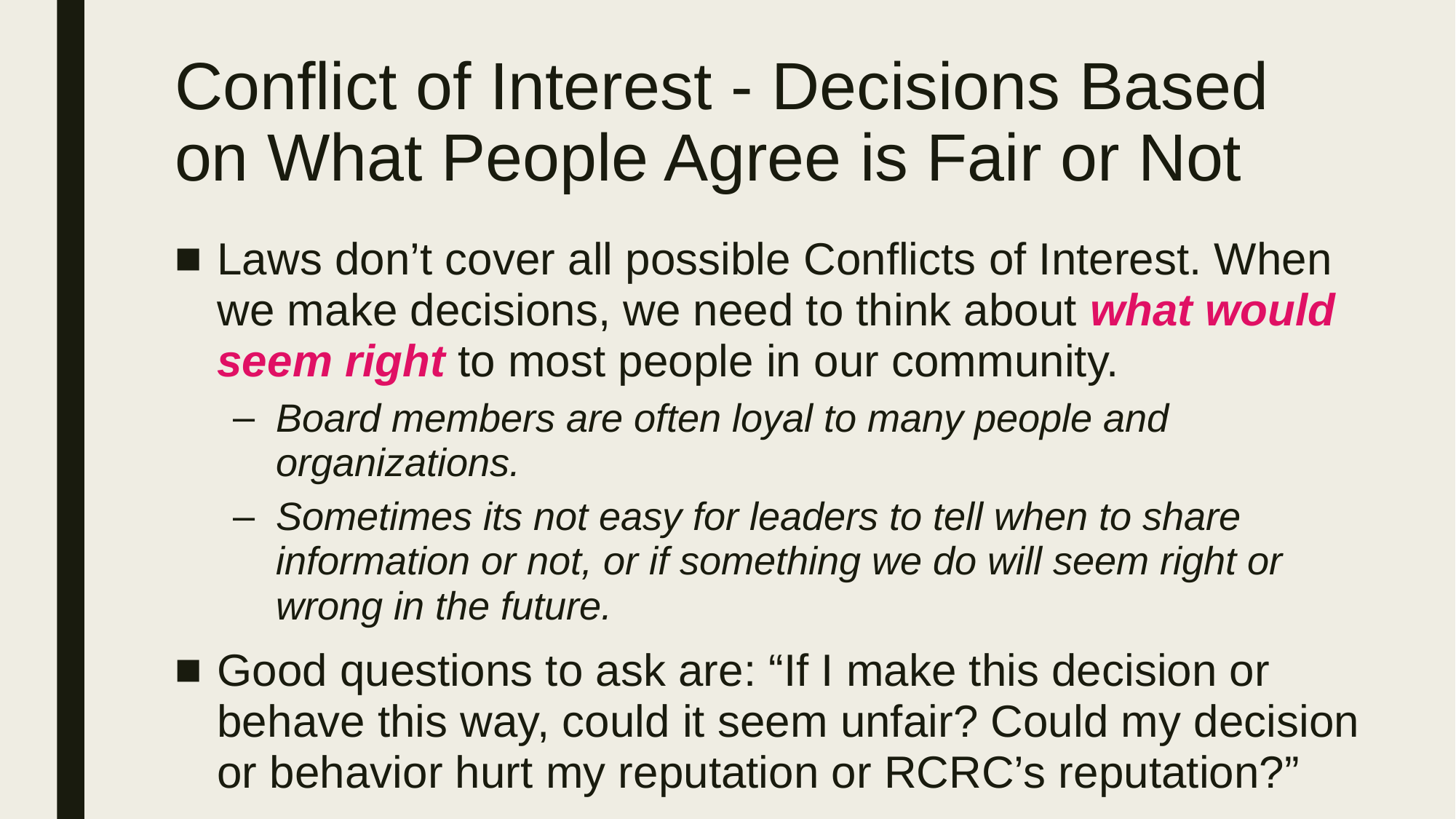

# Conflict of Interest - Decisions Based on What People Agree is Fair or Not
Laws don’t cover all possible Conflicts of Interest. When we make decisions, we need to think about what would seem right to most people in our community.
Board members are often loyal to many people and organizations.
Sometimes its not easy for leaders to tell when to share information or not, or if something we do will seem right or wrong in the future.
Good questions to ask are: “If I make this decision or behave this way, could it seem unfair? Could my decision or behavior hurt my reputation or RCRC’s reputation?”